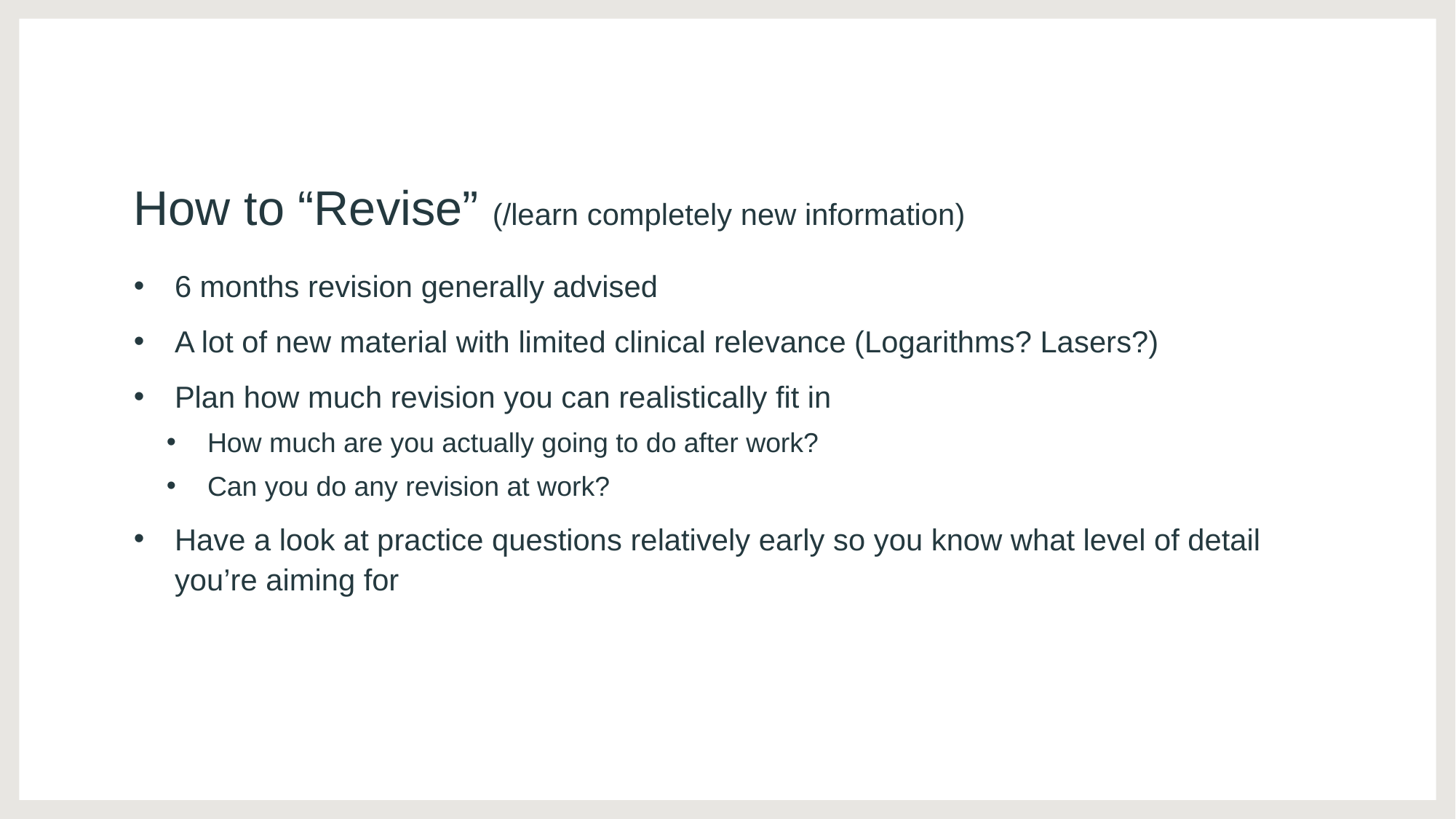

# How to “Revise” (/learn completely new information)
6 months revision generally advised
A lot of new material with limited clinical relevance (Logarithms? Lasers?)
Plan how much revision you can realistically fit in
How much are you actually going to do after work?
Can you do any revision at work?
Have a look at practice questions relatively early so you know what level of detail you’re aiming for